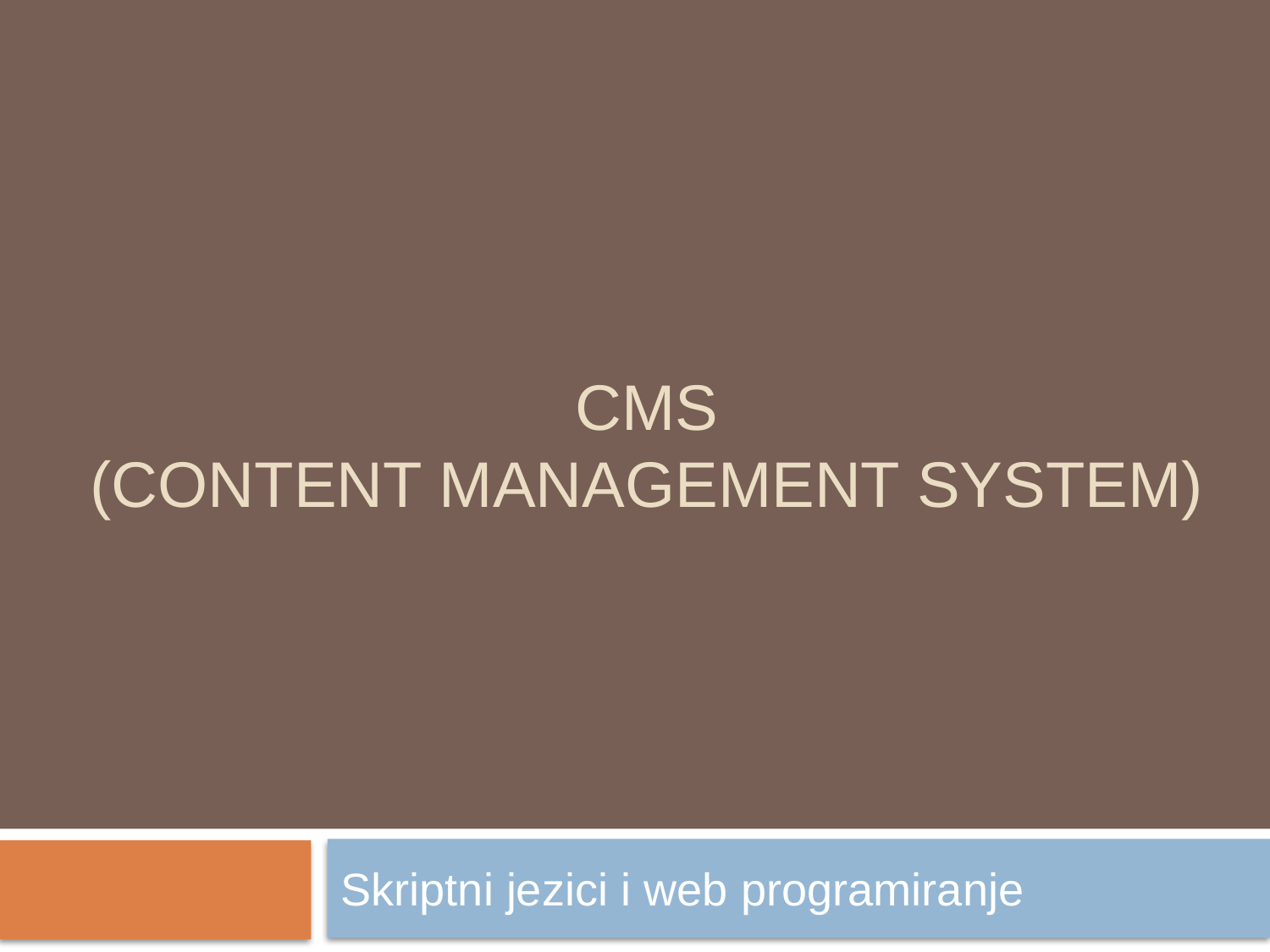

# CMS (Content management system)
Skriptni jezici i web programiranje